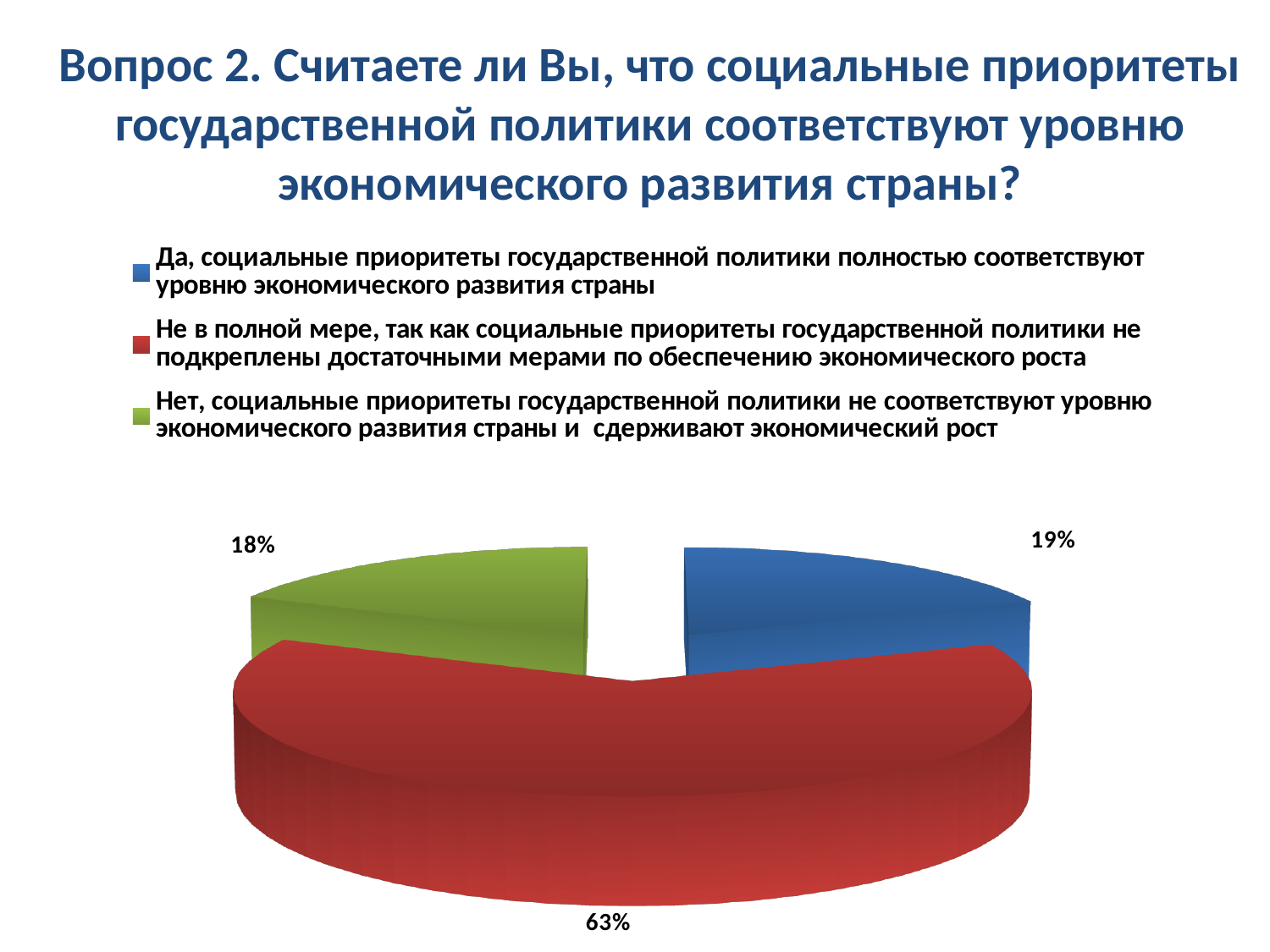

Вопрос 2. Считаете ли Вы, что социальные приоритеты государственной политики соответствуют уровню экономического развития страны?

[unsupported chart]

[unsupported chart]